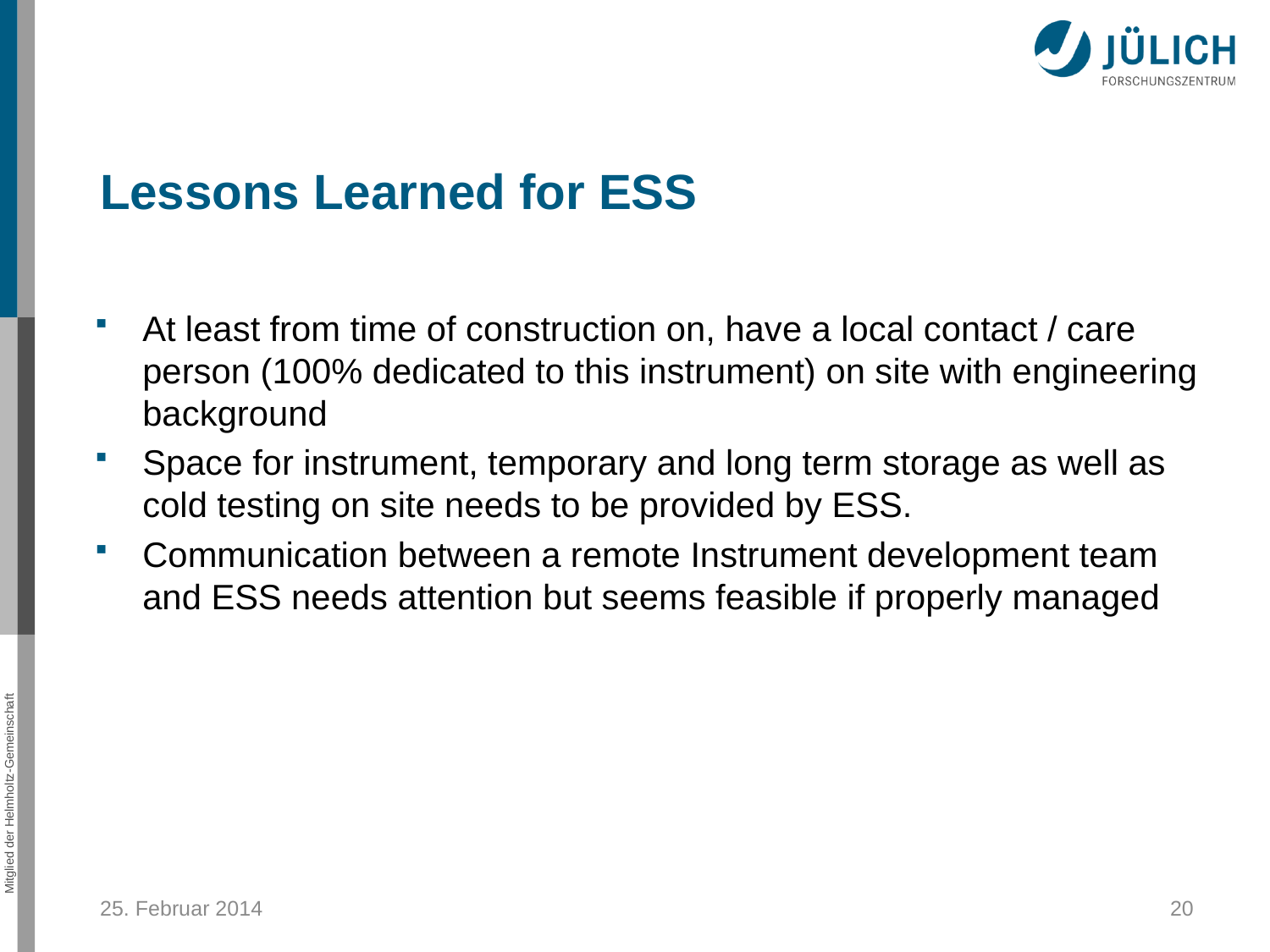

Lessons Learned for ESS
At least from time of construction on, have a local contact / care person (100% dedicated to this instrument) on site with engineering background
Space for instrument, temporary and long term storage as well as cold testing on site needs to be provided by ESS.
Communication between a remote Instrument development team and ESS needs attention but seems feasible if properly managed

25. Februar 2014

20